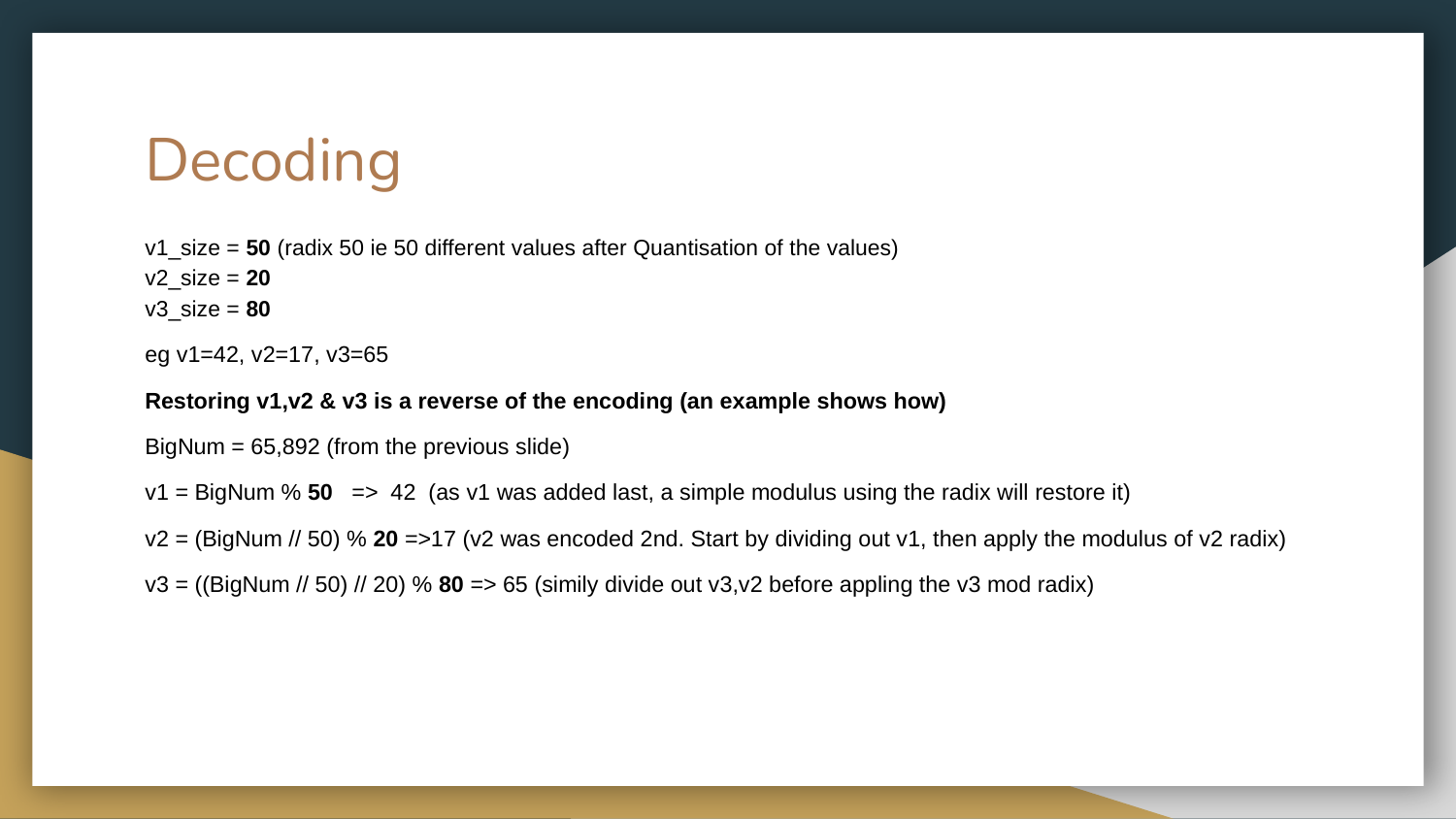

# Decoding
v1_size = 50 (radix 50 ie 50 different values after Quantisation of the values)
v2_size = 20
v3_size = 80
eg v1=42, v2=17, v3=65
Restoring v1,v2 & v3 is a reverse of the encoding (an example shows how)
BigNum = 65,892 (from the previous slide)
v1 = BigNum % 50   =>  42  (as v1 was added last, a simple modulus using the radix will restore it)
v2 = (BigNum // 50) % 20 =>17 (v2 was encoded 2nd. Start by dividing out v1, then apply the modulus of v2 radix)
v3 = ((BigNum // 50) // 20) % 80 => 65 (simily divide out v3,v2 before appling the v3 mod radix)